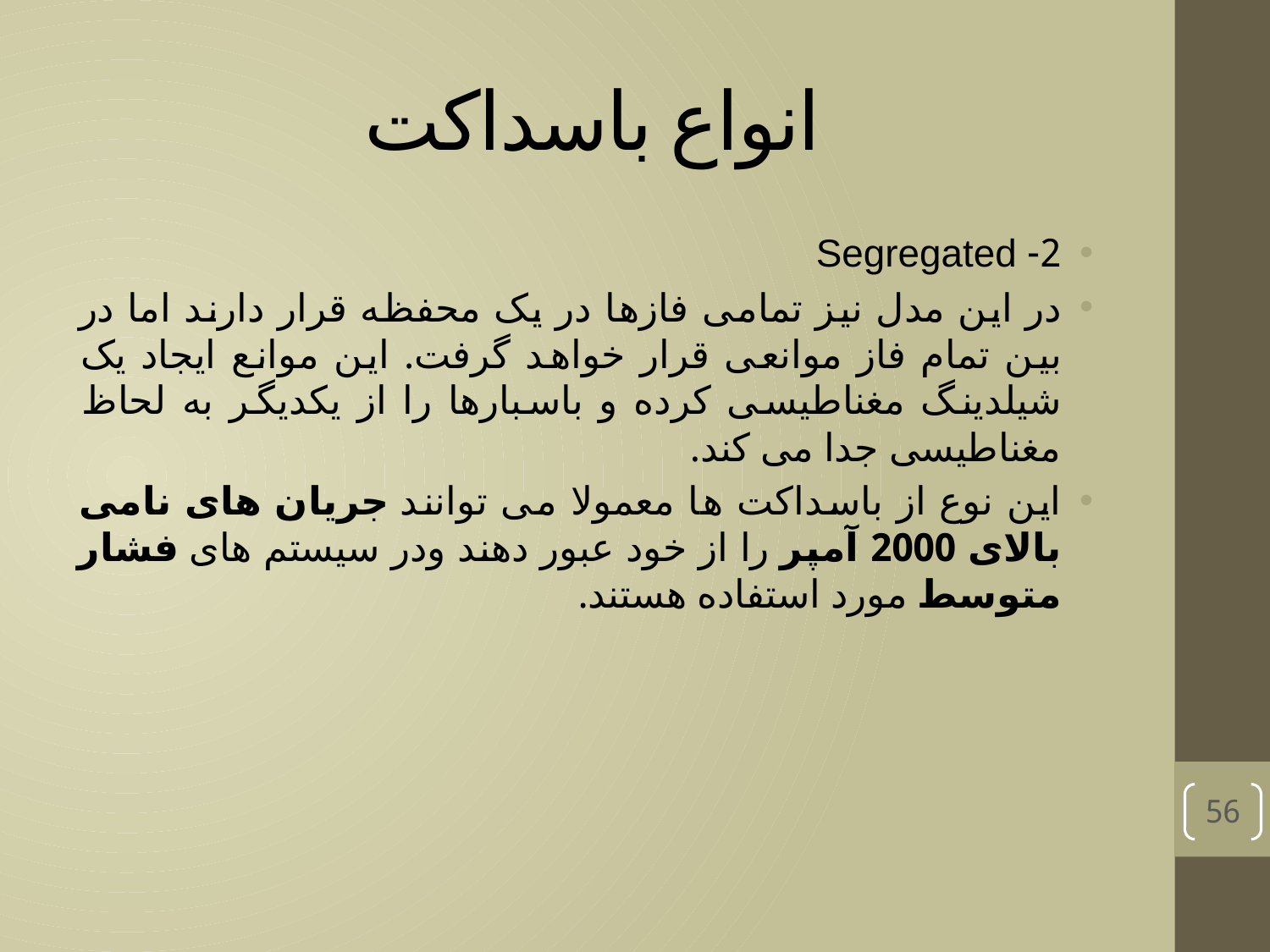

# انواع باسداکت
2- Segregated
در این مدل نیز تمامی فازها در یک محفظه قرار دارند اما در بین تمام فاز موانعی قرار خواهد گرفت. این موانع ایجاد یک شیلدینگ مغناطیسی کرده و باسبارها را از یکدیگر به لحاظ مغناطیسی جدا می کند.
این نوع از باسداکت ها معمولا می توانند جریان های نامی بالای 2000 آمپر را از خود عبور دهند ودر سیستم های فشار متوسط مورد استفاده هستند.

56